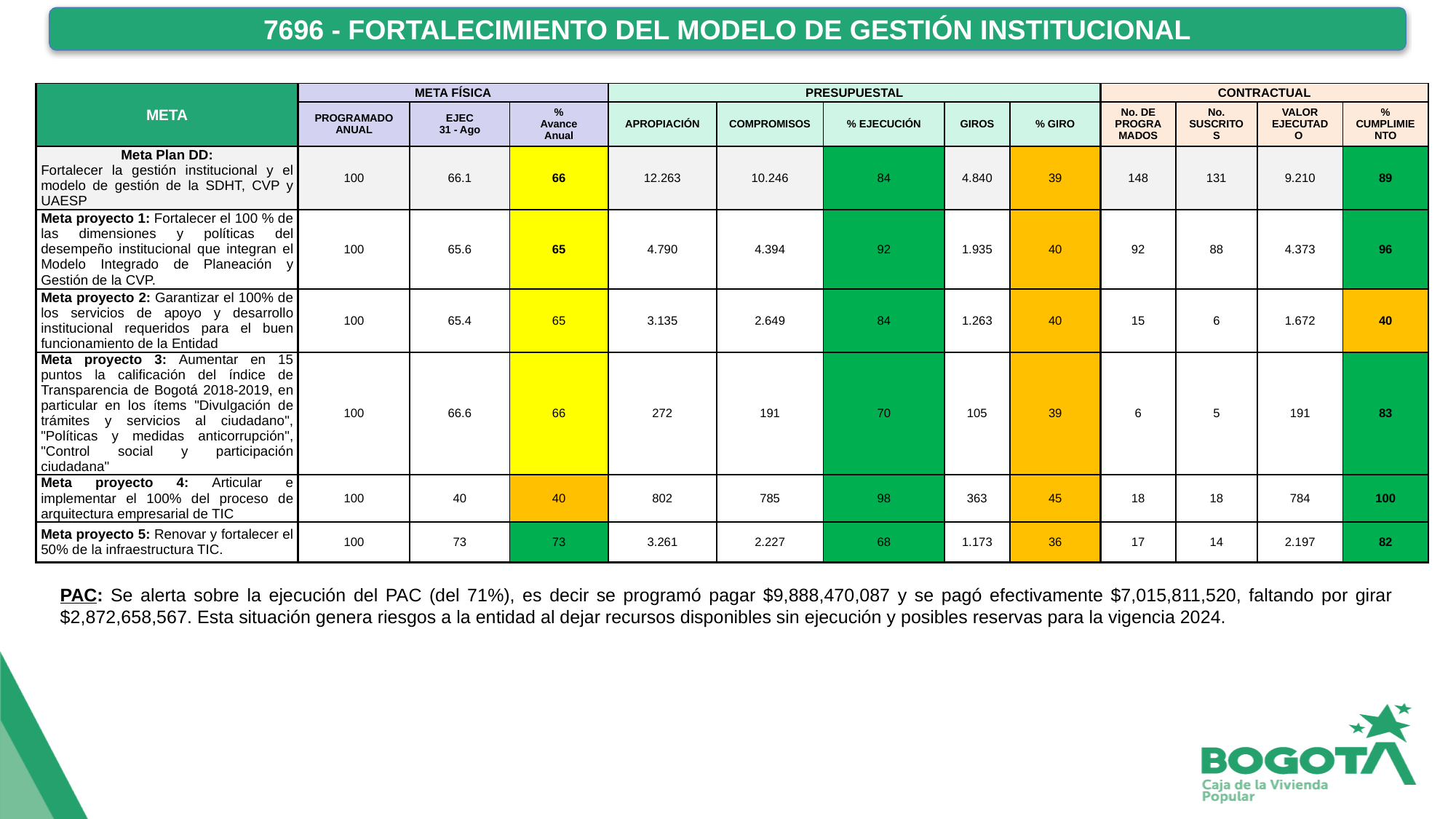

7696 - FORTALECIMIENTO DEL MODELO DE GESTIÓN INSTITUCIONAL
| META | META FÍSICA |  |  | PRESUPUESTAL |  |  |  |  | CONTRACTUAL |  |  |  |
| --- | --- | --- | --- | --- | --- | --- | --- | --- | --- | --- | --- | --- |
|  | PROGRAMADO ANUAL | EJEC 31 - Ago | % Avance Anual | APROPIACIÓN | COMPROMISOS | % EJECUCIÓN | GIROS | % GIRO | No. DE PROGRAMADOS | No. SUSCRITOS | VALOR EJECUTADO | % CUMPLIMIENTO |
| Meta Plan DD: Fortalecer la gestión institucional y el modelo de gestión de la SDHT, CVP y UAESP | 100 | 66.1 | 66 | 12.263 | 10.246 | 84 | 4.840 | 39 | 148 | 131 | 9.210 | 89 |
| Meta proyecto 1: Fortalecer el 100 % de las dimensiones y políticas del desempeño institucional que integran el Modelo Integrado de Planeación y Gestión de la CVP. | 100 | 65.6 | 65 | 4.790 | 4.394 | 92 | 1.935 | 40 | 92 | 88 | 4.373 | 96 |
| Meta proyecto 2: Garantizar el 100% de los servicios de apoyo y desarrollo institucional requeridos para el buen funcionamiento de la Entidad | 100 | 65.4 | 65 | 3.135 | 2.649 | 84 | 1.263 | 40 | 15 | 6 | 1.672 | 40 |
| Meta proyecto 3: Aumentar en 15 puntos la calificación del índice de Transparencia de Bogotá 2018-2019, en particular en los ítems "Divulgación de trámites y servicios al ciudadano", "Políticas y medidas anticorrupción", "Control social y participación ciudadana" | 100 | 66.6 | 66 | 272 | 191 | 70 | 105 | 39 | 6 | 5 | 191 | 83 |
| Meta proyecto 4: Articular e implementar el 100% del proceso de arquitectura empresarial de TIC | 100 | 40 | 40 | 802 | 785 | 98 | 363 | 45 | 18 | 18 | 784 | 100 |
| Meta proyecto 5: Renovar y fortalecer el 50% de la infraestructura TIC. | 100 | 73 | 73 | 3.261 | 2.227 | 68 | 1.173 | 36 | 17 | 14 | 2.197 | 82 |
PAC: Se alerta sobre la ejecución del PAC (del 71%), es decir se programó pagar $9,888,470,087 y se pagó efectivamente $7,015,811,520, faltando por girar $2,872,658,567. Esta situación genera riesgos a la entidad al dejar recursos disponibles sin ejecución y posibles reservas para la vigencia 2024.